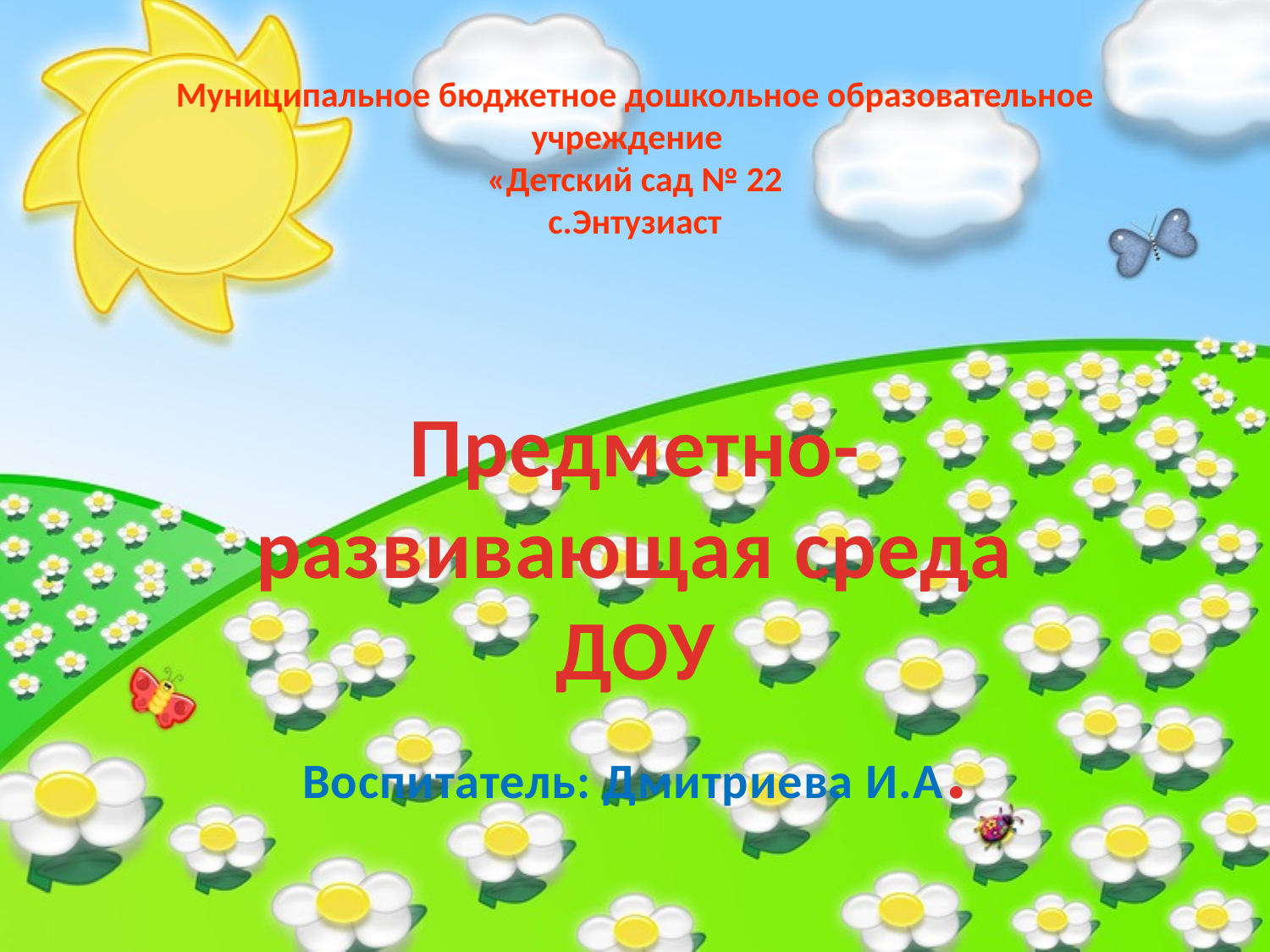

# Муниципальное бюджетное дошкольное образовательное учреждение «Детский сад № 22 с.Энтузиаст
Предметно-развивающая среда ДОУ
Воспитатель: Дмитриева И.А.